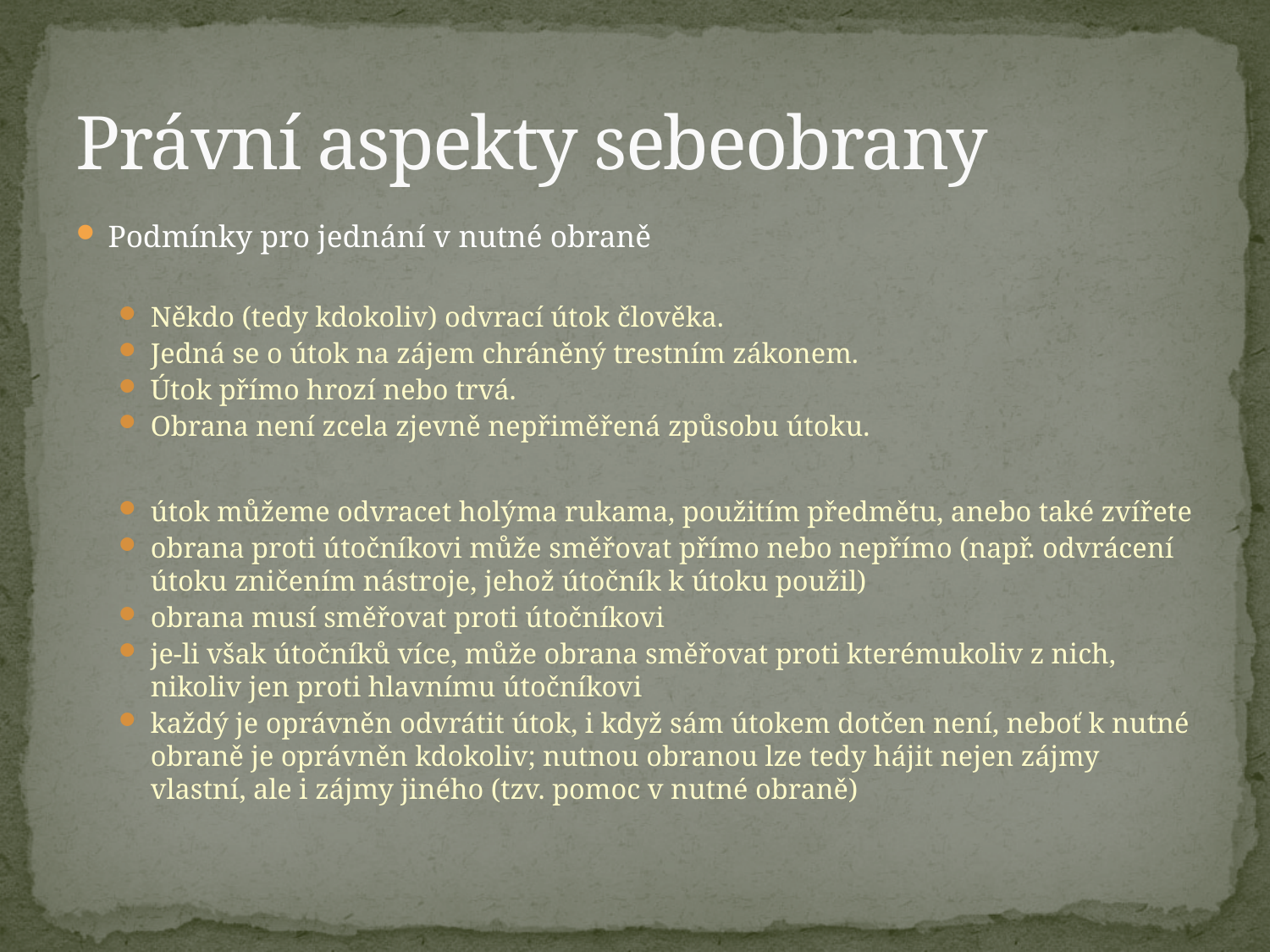

# Právní aspekty sebeobrany
Podmínky pro jednání v nutné obraně

Někdo (tedy kdokoliv) odvrací útok člověka.
Jedná se o útok na zájem chráněný trestním zákonem.
Útok přímo hrozí nebo trvá.
Obrana není zcela zjevně nepřiměřená způsobu útoku.

útok můžeme odvracet holýma rukama, použitím předmětu, anebo také zvířete
obrana proti útočníkovi může směřovat přímo nebo nepřímo (např. odvrácení útoku zničením nástroje, jehož útočník k útoku použil)
obrana musí směřovat proti útočníkovi
je-li však útočníků více, může obrana směřovat proti kterémukoliv z nich, nikoliv jen proti hlavnímu útočníkovi
každý je oprávněn odvrátit útok, i když sám útokem dotčen není, neboť k nutné obraně je oprávněn kdokoliv; nutnou obranou lze tedy hájit nejen zájmy vlastní, ale i zájmy jiného (tzv. pomoc v nutné obraně)